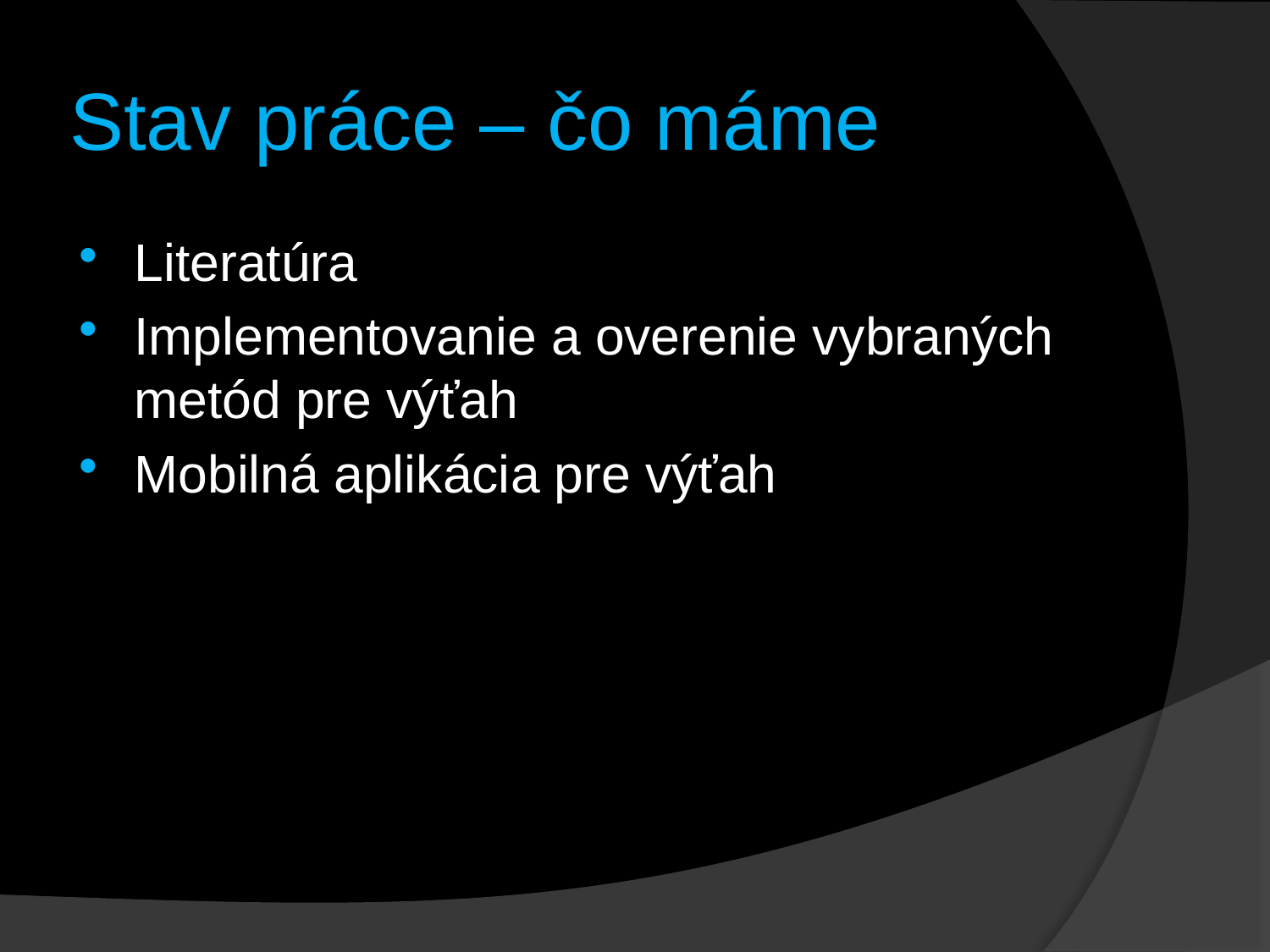

# Stav práce – čo máme
Literatúra
Implementovanie a overenie vybraných metód pre výťah
Mobilná aplikácia pre výťah